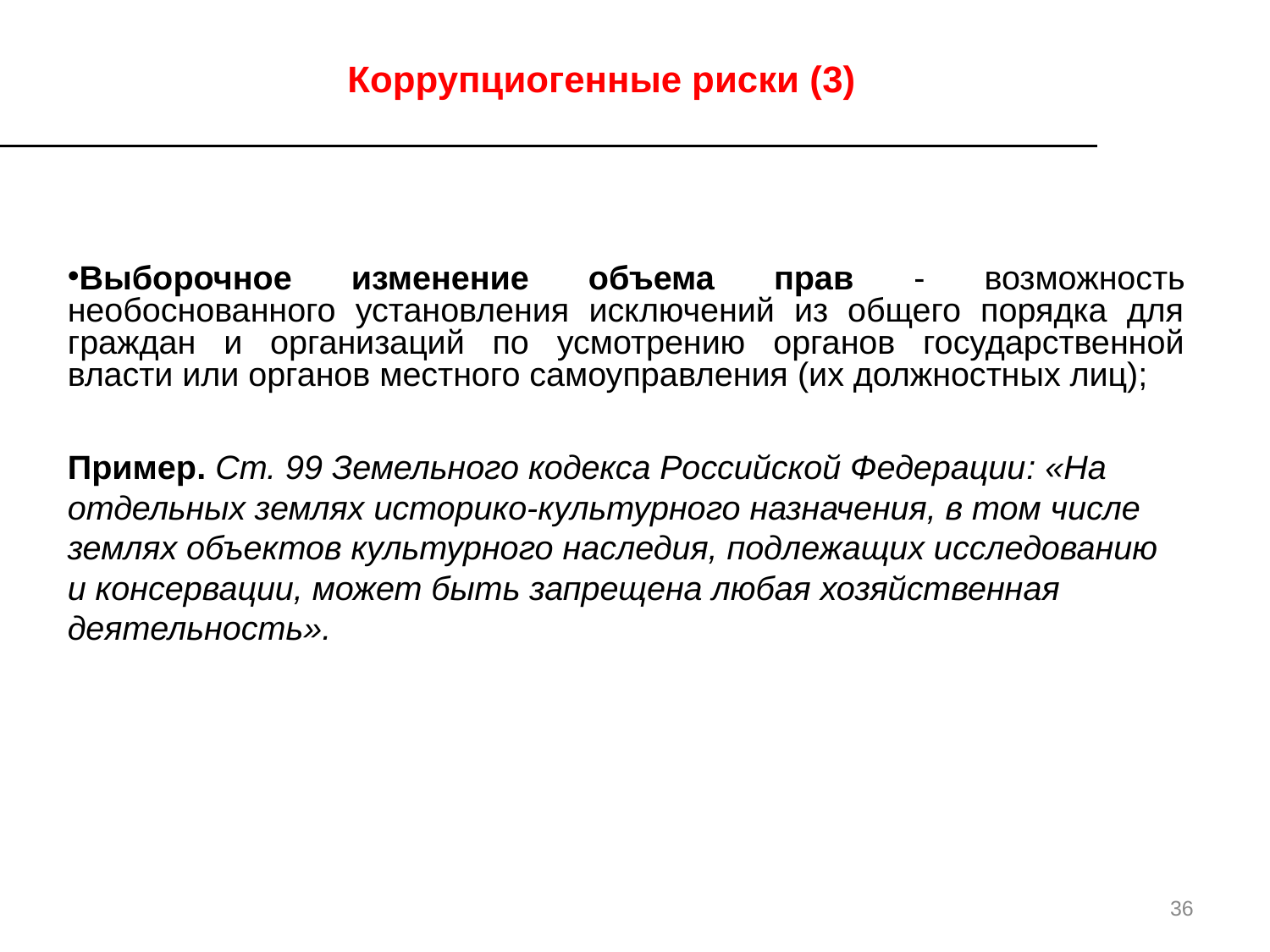

# Коррупциогенные риски (3)

Выборочное изменение объема прав - возможность необоснованного установления исключений из общего порядка для граждан и организаций по усмотрению органов государственной власти или органов местного самоуправления (их должностных лиц);

Пример. Ст. 99 Земельного кодекса Российской Федерации: «На отдельных землях историко-культурного назначения, в том числе землях объектов культурного наследия, подлежащих исследованию и консервации, может быть запрещена любая хозяйственная деятельность».

36